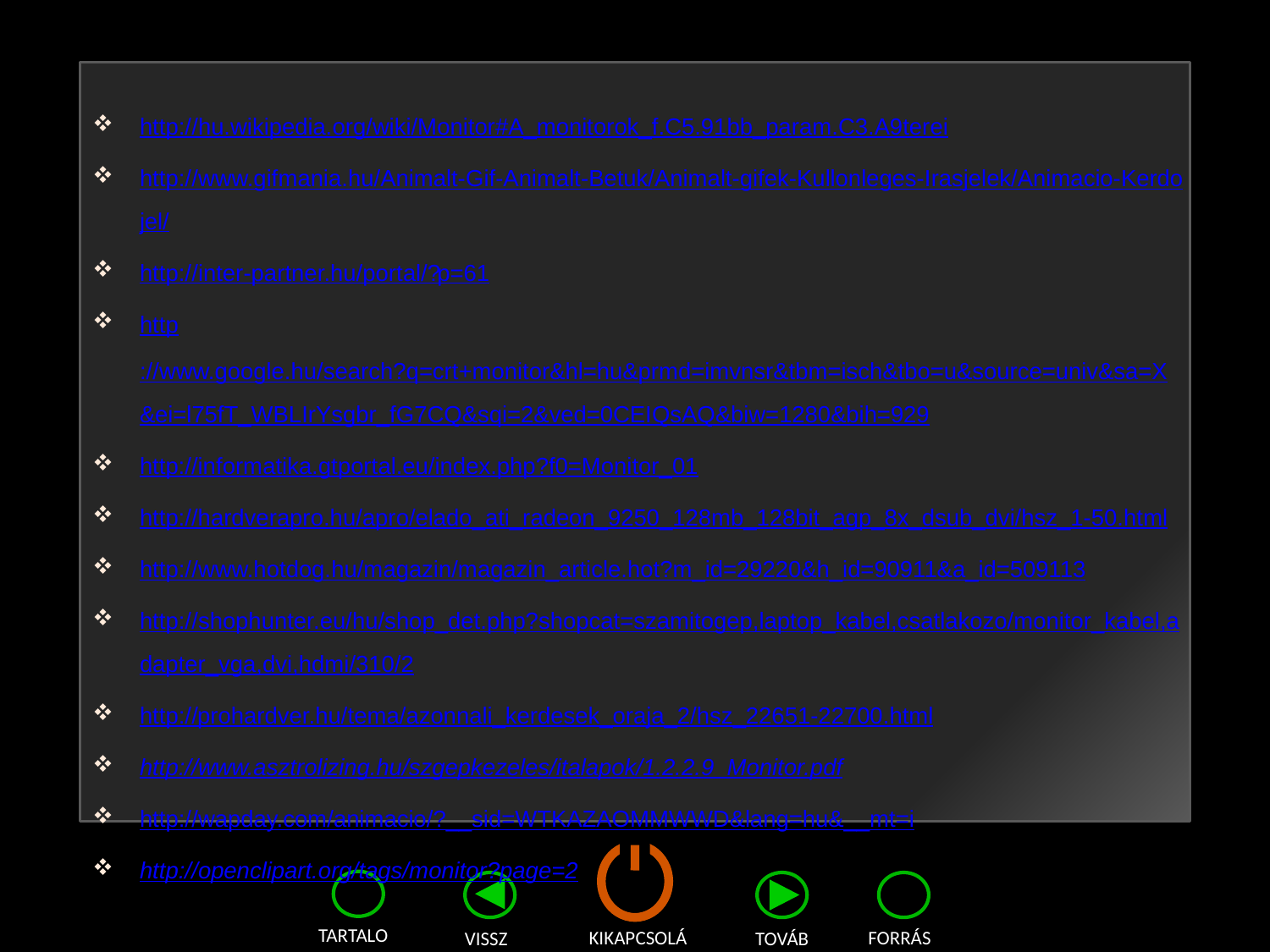

http://hu.wikipedia.org/wiki/Monitor#A_monitorok_f.C5.91bb_param.C3.A9terei
http://www.gifmania.hu/Animalt-Gif-Animalt-Betuk/Animalt-gifek-Kullonleges-Irasjelek/Animacio-Kerdojel/
http://inter-partner.hu/portal/?p=61
http://www.google.hu/search?q=crt+monitor&hl=hu&prmd=imvnsr&tbm=isch&tbo=u&source=univ&sa=X&ei=l75fT_WBLIrYsgbr_fG7CQ&sqi=2&ved=0CEIQsAQ&biw=1280&bih=929
http://informatika.gtportal.eu/index.php?f0=Monitor_01
http://hardverapro.hu/apro/elado_ati_radeon_9250_128mb_128bit_agp_8x_dsub_dvi/hsz_1-50.html
http://www.hotdog.hu/magazin/magazin_article.hot?m_id=29220&h_id=90911&a_id=509113
http://shophunter.eu/hu/shop_det.php?shopcat=szamitogep,laptop_kabel,csatlakozo/monitor_kabel,adapter_vga,dvi,hdmi/310/2
http://prohardver.hu/tema/azonnali_kerdesek_oraja_2/hsz_22651-22700.html
http://www.asztrolizing.hu/szgepkezeles/italapok/1.2.2.9_Monitor.pdf
http://wapday.com/animacio/?__sid=WTKAZAOMMWWD&lang=hu&__mt=i
http://openclipart.org/tags/monitor?page=2